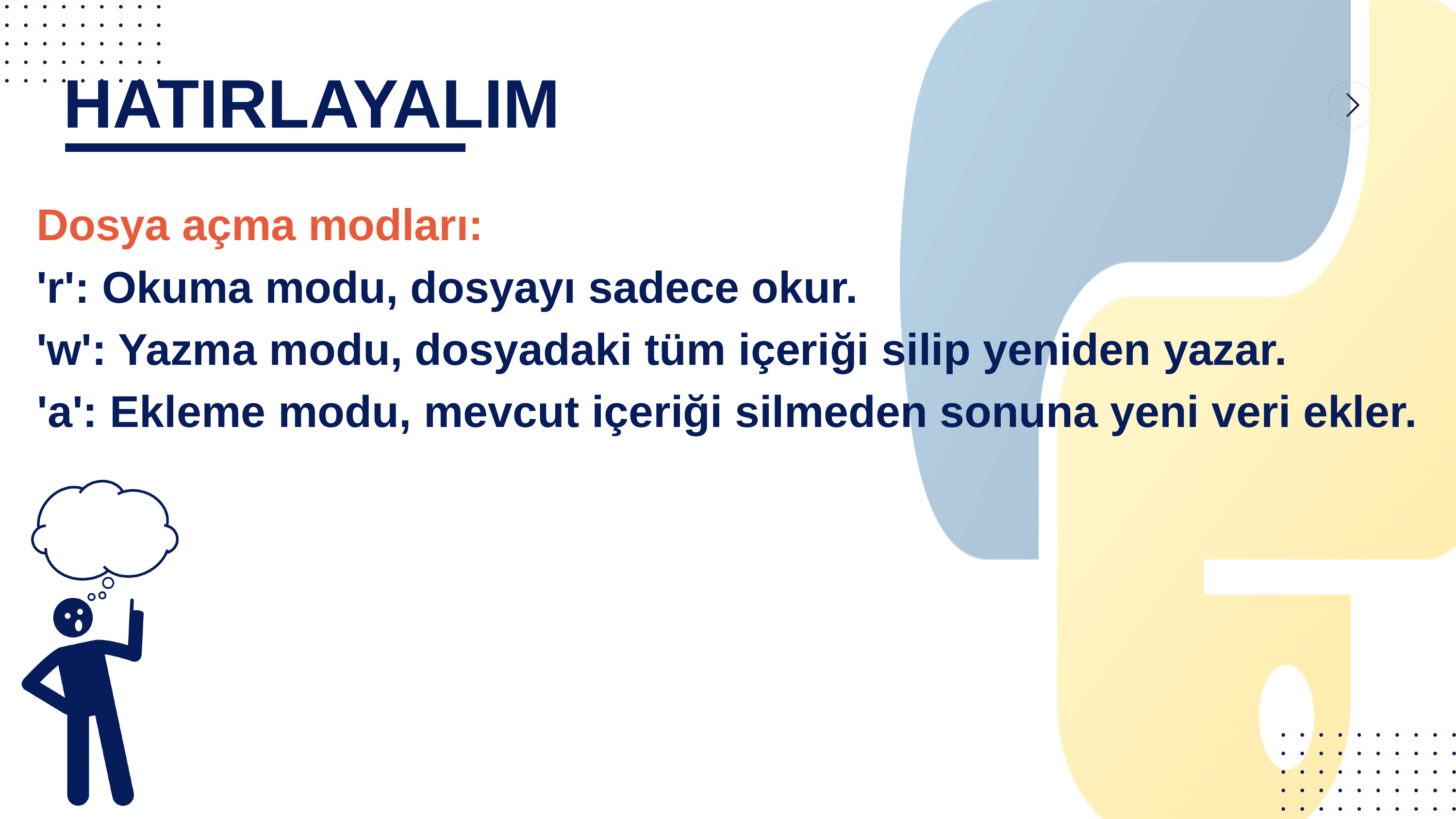

HATIRLAYALIM

Dosya açma modları:
'r': Okuma modu, dosyayı sadece okur.
'w': Yazma modu, dosyadaki tüm içeriği silip yeniden yazar.
'a': Ekleme modu, mevcut içeriği silmeden sonuna yeni veri ekler.